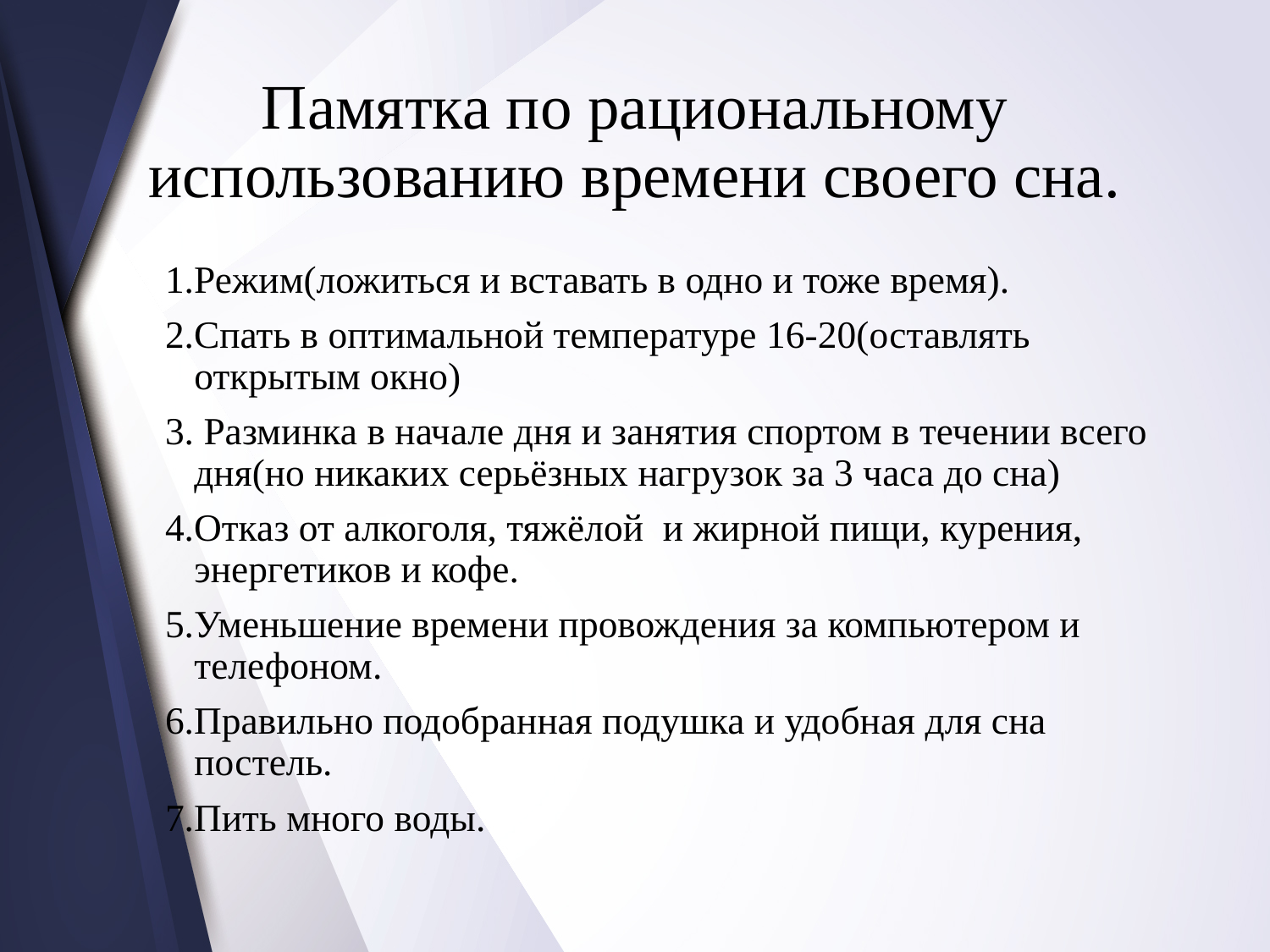

# Памятка по рациональному использованию времени своего сна.
1.Режим(ложиться и вставать в одно и тоже время).
2.Спать в оптимальной температуре 16-20(оставлять открытым окно)
3. Разминка в начале дня и занятия спортом в течении всего дня(но никаких серьёзных нагрузок за 3 часа до сна)
4.Отказ от алкоголя, тяжёлой  и жирной пищи, курения, энергетиков и кофе.
5.Уменьшение времени провождения за компьютером и телефоном.
6.Правильно подобранная подушка и удобная для сна постель.
7.Пить много воды.